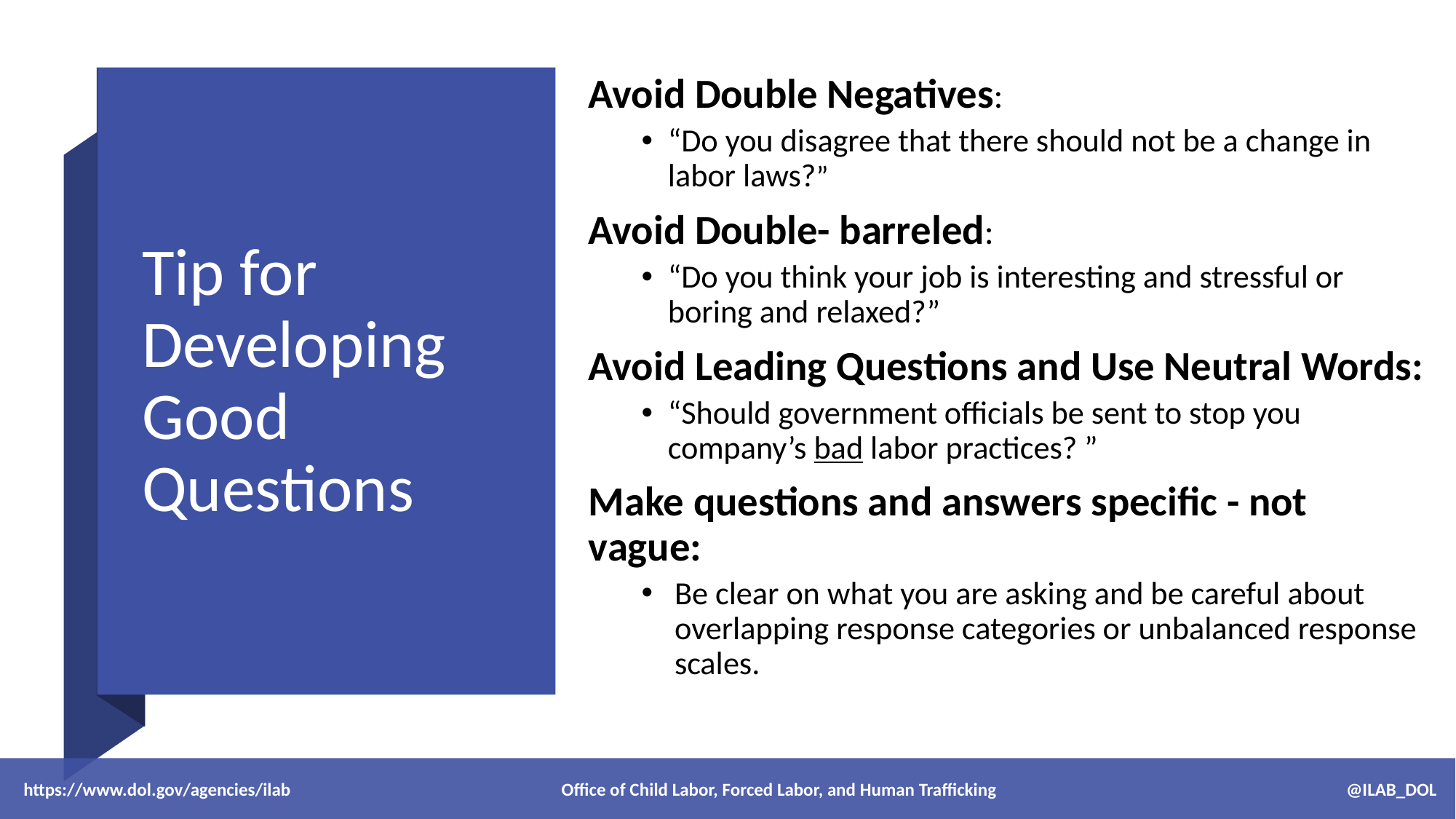

Avoid Double Negatives:
“Do you disagree that there should not be a change in labor laws?”
Avoid Double- barreled:
“Do you think your job is interesting and stressful or boring and relaxed?”
Avoid Leading Questions and Use Neutral Words:
“Should government officials be sent to stop you company’s bad labor practices? ”
Make questions and answers specific - not vague:
Be clear on what you are asking and be careful about overlapping response categories or unbalanced response scales.

# Tip for Developing Good Questions
   https://www.dol.gov/agencies/ilab                                                                 Office of Child Labor, Forced Labor, and Human Trafficking                                                                                    @ILAB_DOL